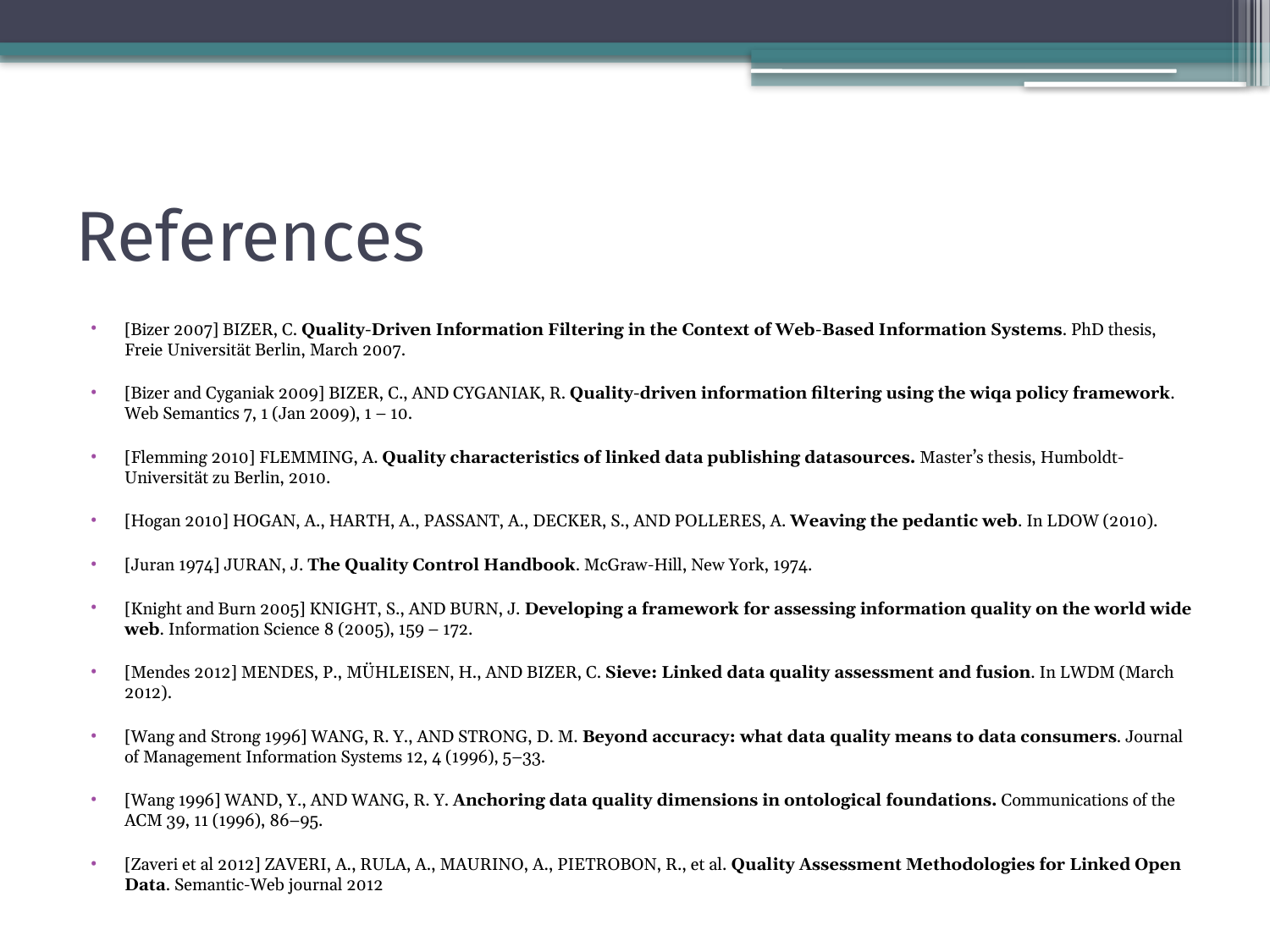

# References
[Bizer 2007] BIZER, C. Quality-Driven Information Filtering in the Context of Web-Based Information Systems. PhD thesis, Freie Universität Berlin, March 2007.

[Bizer and Cyganiak 2009] BIZER, C., AND CYGANIAK, R. Quality-driven information filtering using the wiqa policy framework. Web Semantics 7, 1 (Jan 2009), 1 – 10.

[Flemming 2010] FLEMMING, A. Quality characteristics of linked data publishing datasources. Master’s thesis, Humboldt-Universität zu Berlin, 2010.

[Hogan 2010] HOGAN, A., HARTH, A., PASSANT, A., DECKER, S., AND POLLERES, A. Weaving the pedantic web. In LDOW (2010).

[Juran 1974] JURAN, J. The Quality Control Handbook. McGraw-Hill, New York, 1974.

[Knight and Burn 2005] KNIGHT, S., AND BURN, J. Developing a framework for assessing information quality on the world wide web. Information Science 8 (2005), 159 – 172.

[Mendes 2012] MENDES, P., MÜHLEISEN, H., AND BIZER, C. Sieve: Linked data quality assessment and fusion. In LWDM (March 2012).

[Wang and Strong 1996] WANG, R. Y., AND STRONG, D. M. Beyond accuracy: what data quality means to data consumers. Journal of Management Information Systems 12, 4 (1996), 5–33.

[Wang 1996] WAND, Y., AND WANG, R. Y. Anchoring data quality dimensions in ontological foundations. Communications of the ACM 39, 11 (1996), 86–95.

[Zaveri et al 2012] ZAVERI, A., RULA, A., MAURINO, A., PIETROBON, R., et al. Quality Assessment Methodologies for Linked Open Data. Semantic-Web journal 2012